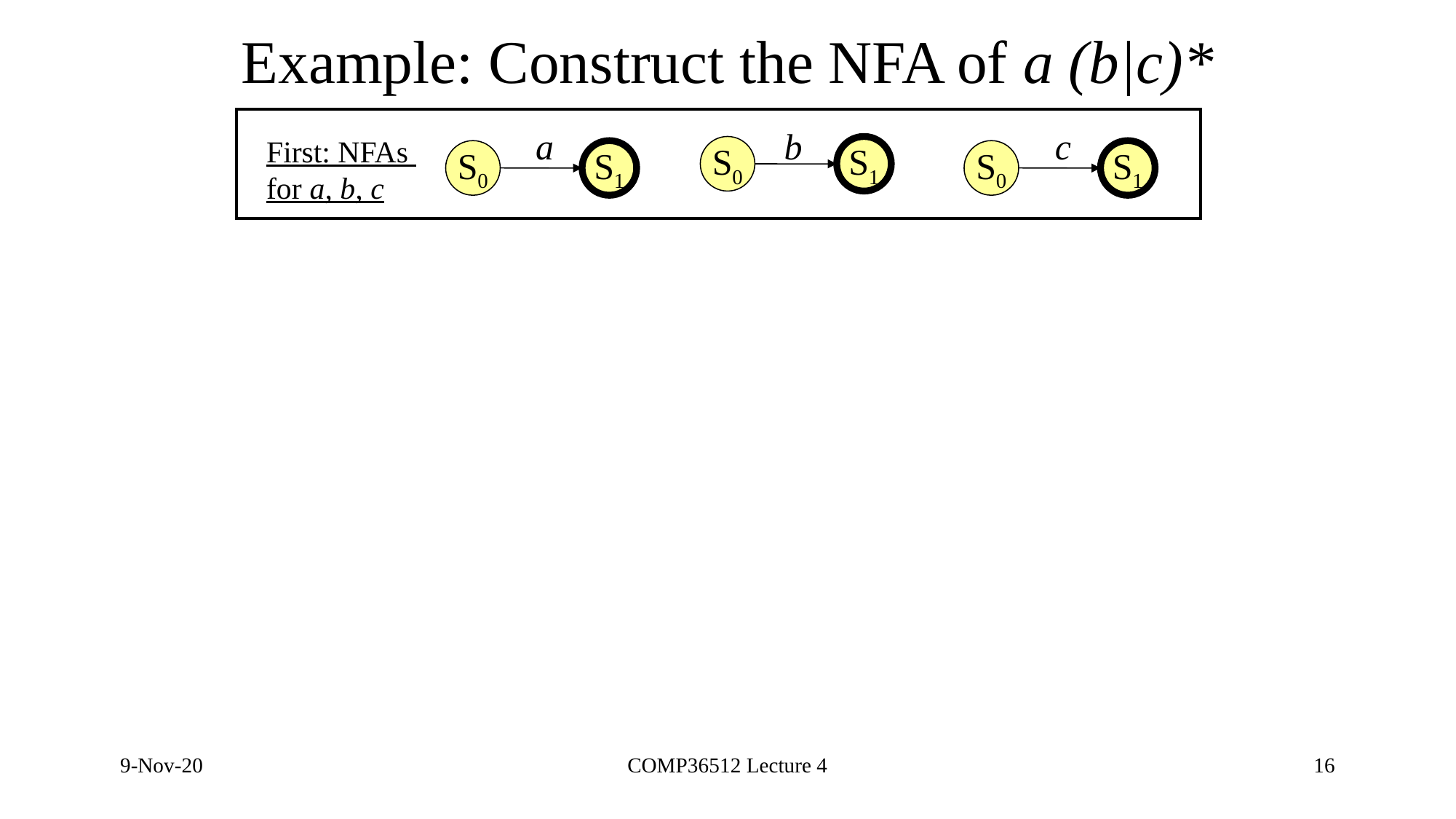

# Example: Construct the NFA of a (b|c)*

b
S0
S1

a
S0
S1

c
S0
S1

First: NFAs
for a, b, c
9-Nov-20
COMP36512 Lecture 4
16